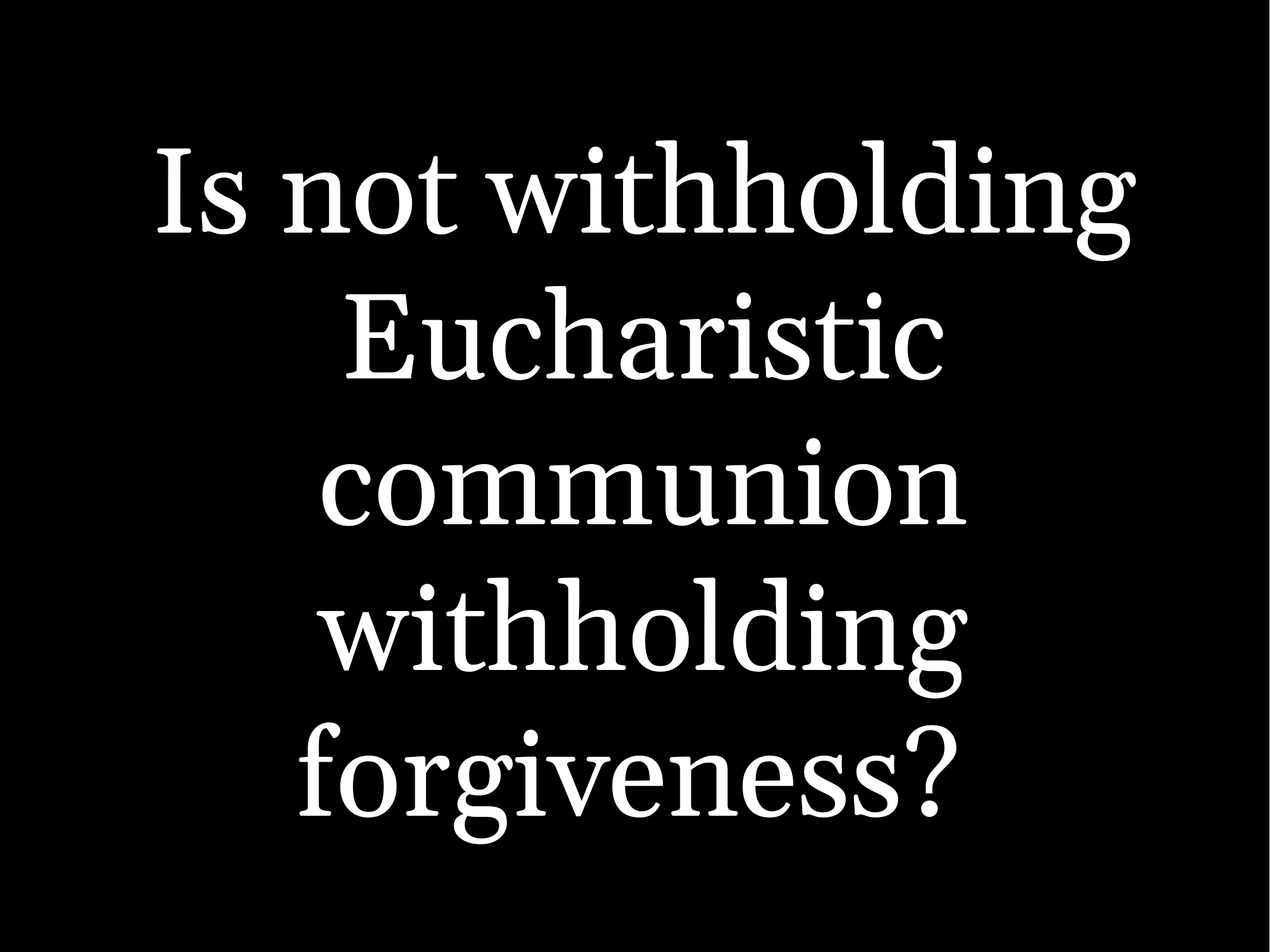

# Is not withholding Eucharistic communion withholding forgiveness?